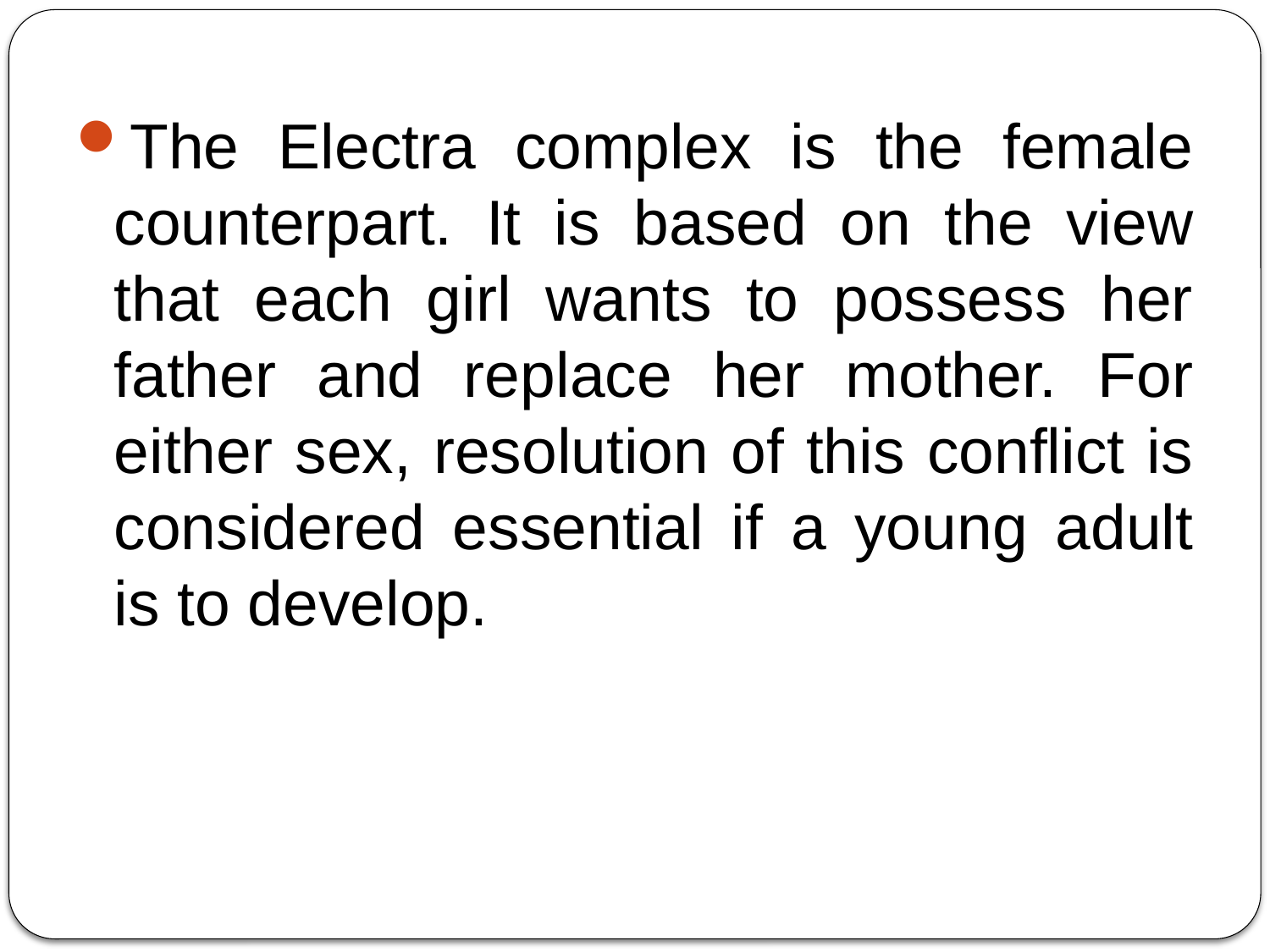

The Electra complex is the female counterpart. It is based on the view that each girl wants to possess her father and replace her mother. For either sex, resolution of this conflict is considered essential if a young adult is to develop.